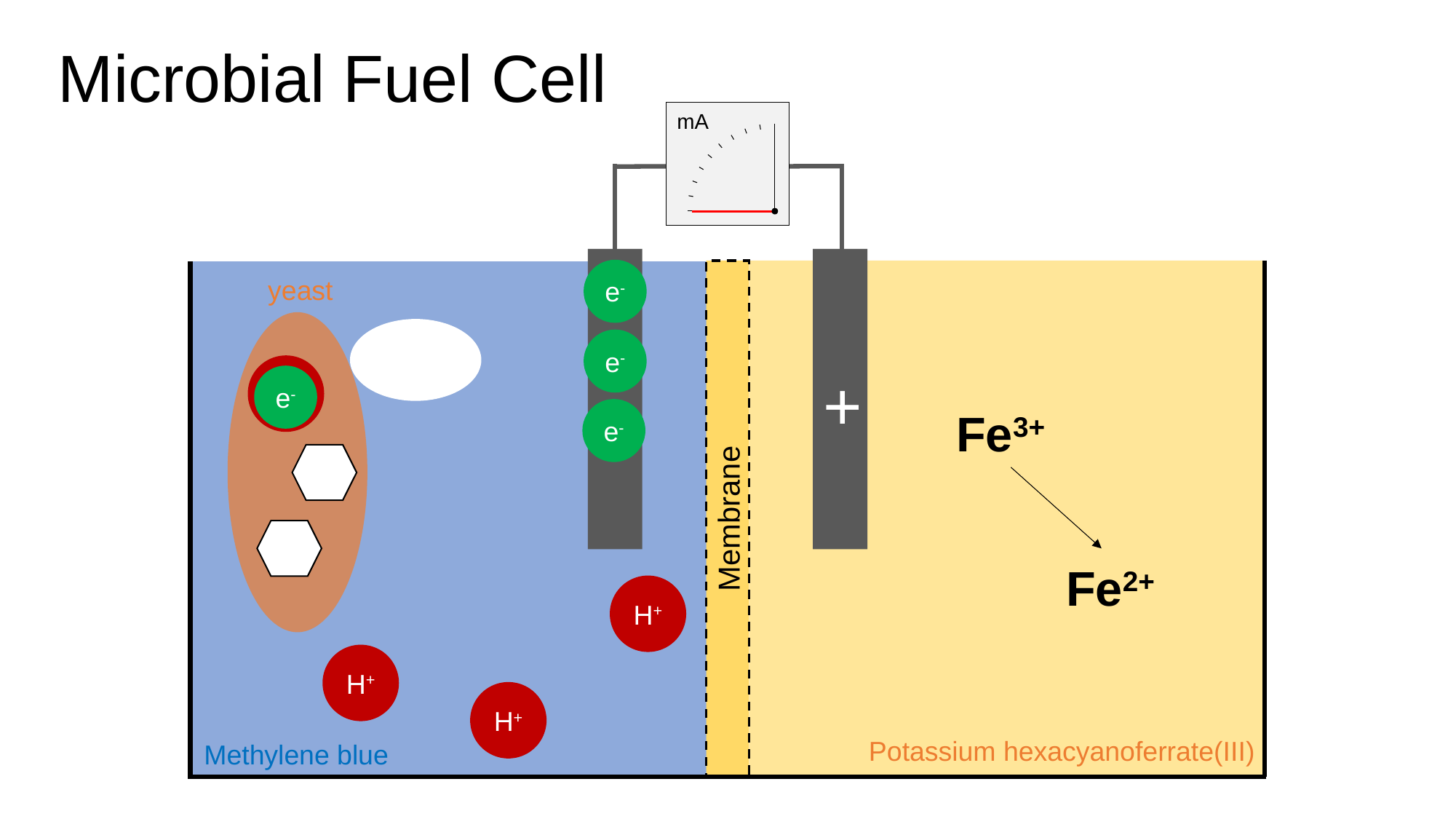

Microbial Fuel Cell
mA

e-
Membrane

yeast

e-
H+
-
+

e-
Fe3+
e-

Fe2+
H+
H+
H+
Potassium hexacyanoferrate(III)
Methylene blue